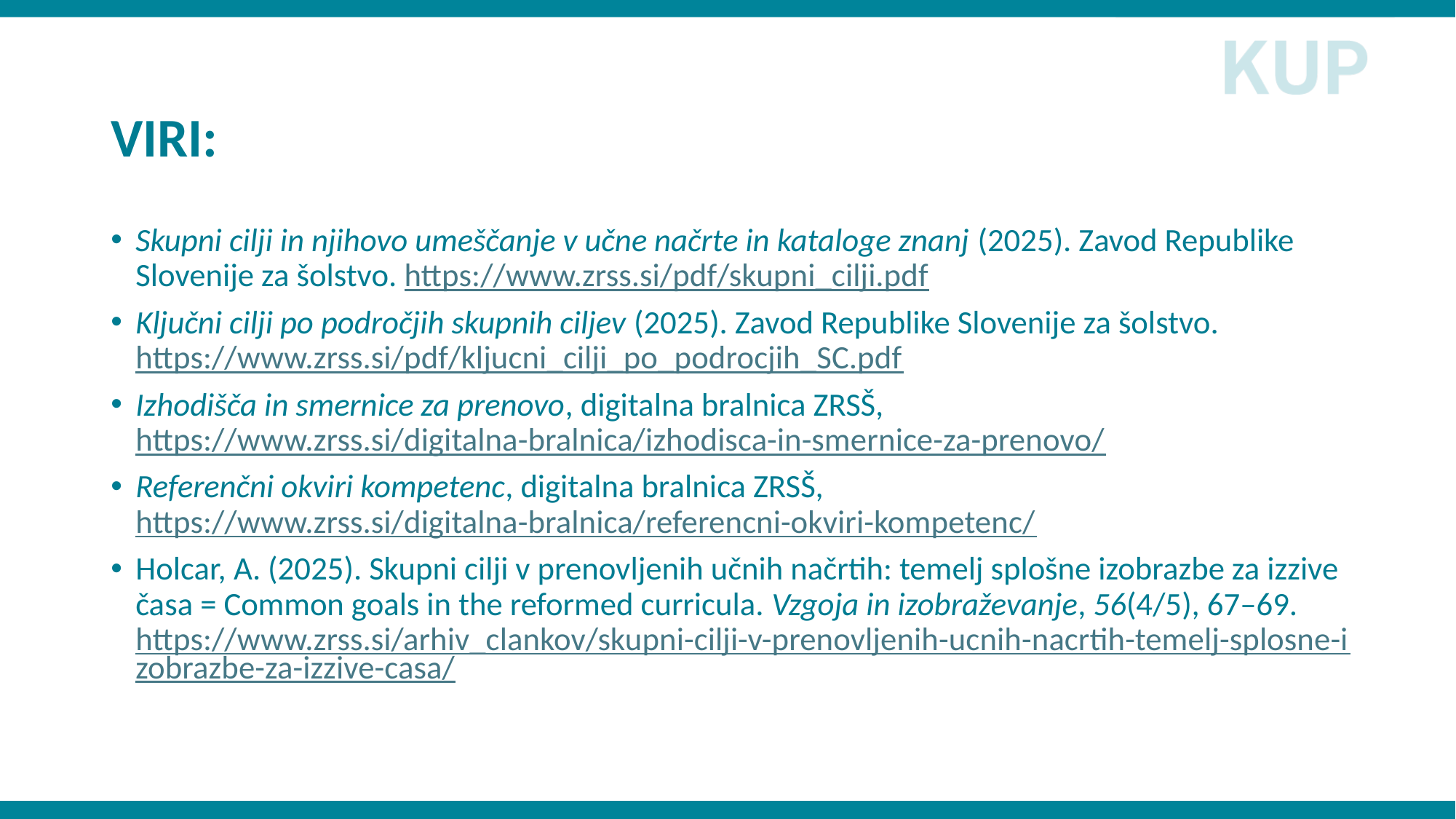

# VIRI:
Skupni cilji in njihovo umeščanje v učne načrte in kataloge znanj (2025). Zavod Republike Slovenije za šolstvo. https://www.zrss.si/pdf/skupni_cilji.pdf
Ključni cilji po področjih skupnih ciljev (2025). Zavod Republike Slovenije za šolstvo. https://www.zrss.si/pdf/kljucni_cilji_po_podrocjih_SC.pdf
Izhodišča in smernice za prenovo, digitalna bralnica ZRSŠ, https://www.zrss.si/digitalna-bralnica/izhodisca-in-smernice-za-prenovo/
Referenčni okviri kompetenc, digitalna bralnica ZRSŠ, https://www.zrss.si/digitalna-bralnica/referencni-okviri-kompetenc/
Holcar, A. (2025). Skupni cilji v prenovljenih učnih načrtih: temelj splošne izobrazbe za izzive časa = Common goals in the reformed curricula. Vzgoja in izobraževanje, 56(4/5), 67–69. https://www.zrss.si/arhiv_clankov/skupni-cilji-v-prenovljenih-ucnih-nacrtih-temelj-splosne-izobrazbe-za-izzive-casa/